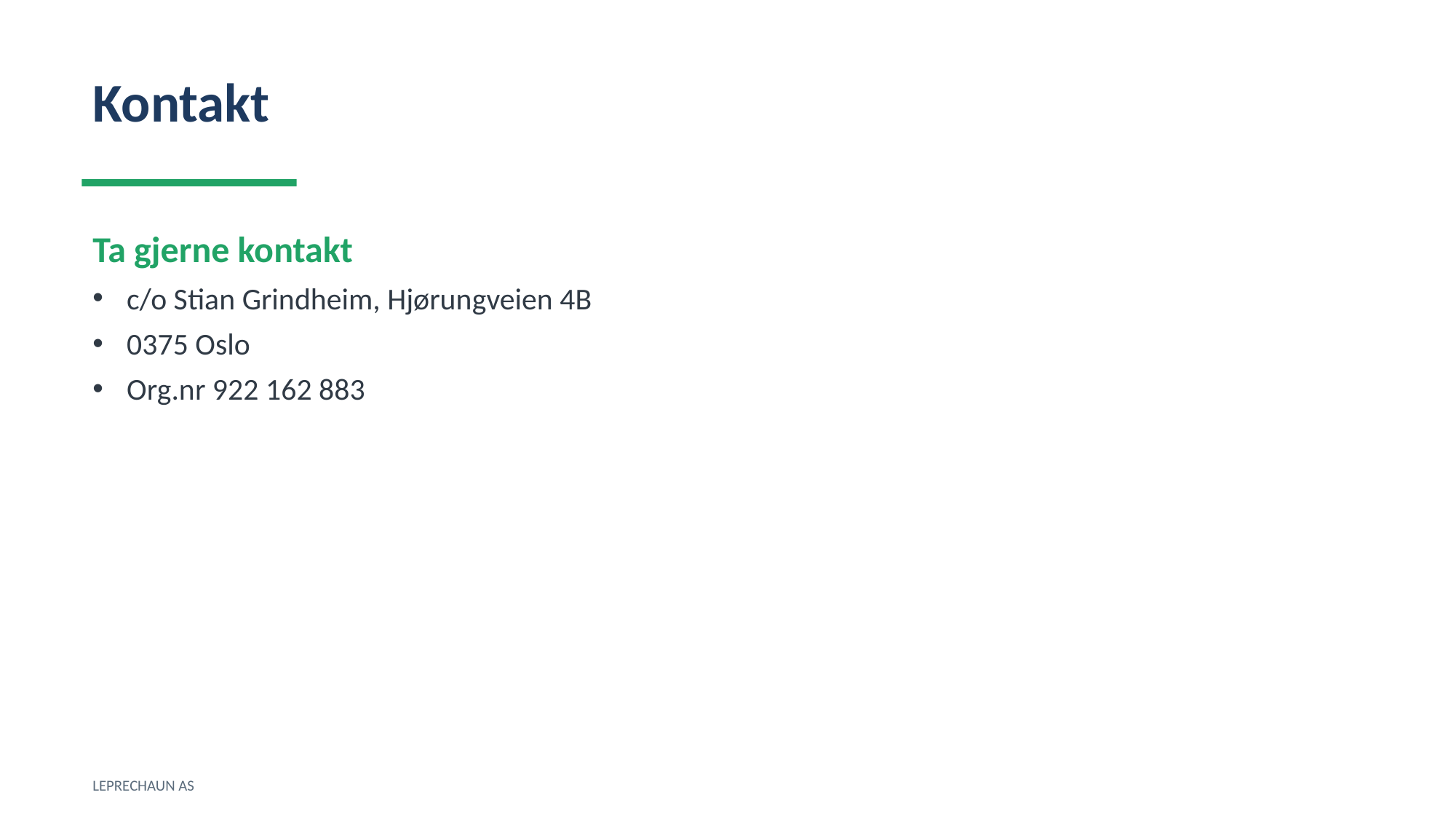

Kontakt

Ta gjerne kontakt
c/o Stian Grindheim, Hjørungveien 4B
0375 Oslo
Org.nr 922 162 883
LEPRECHAUN AS